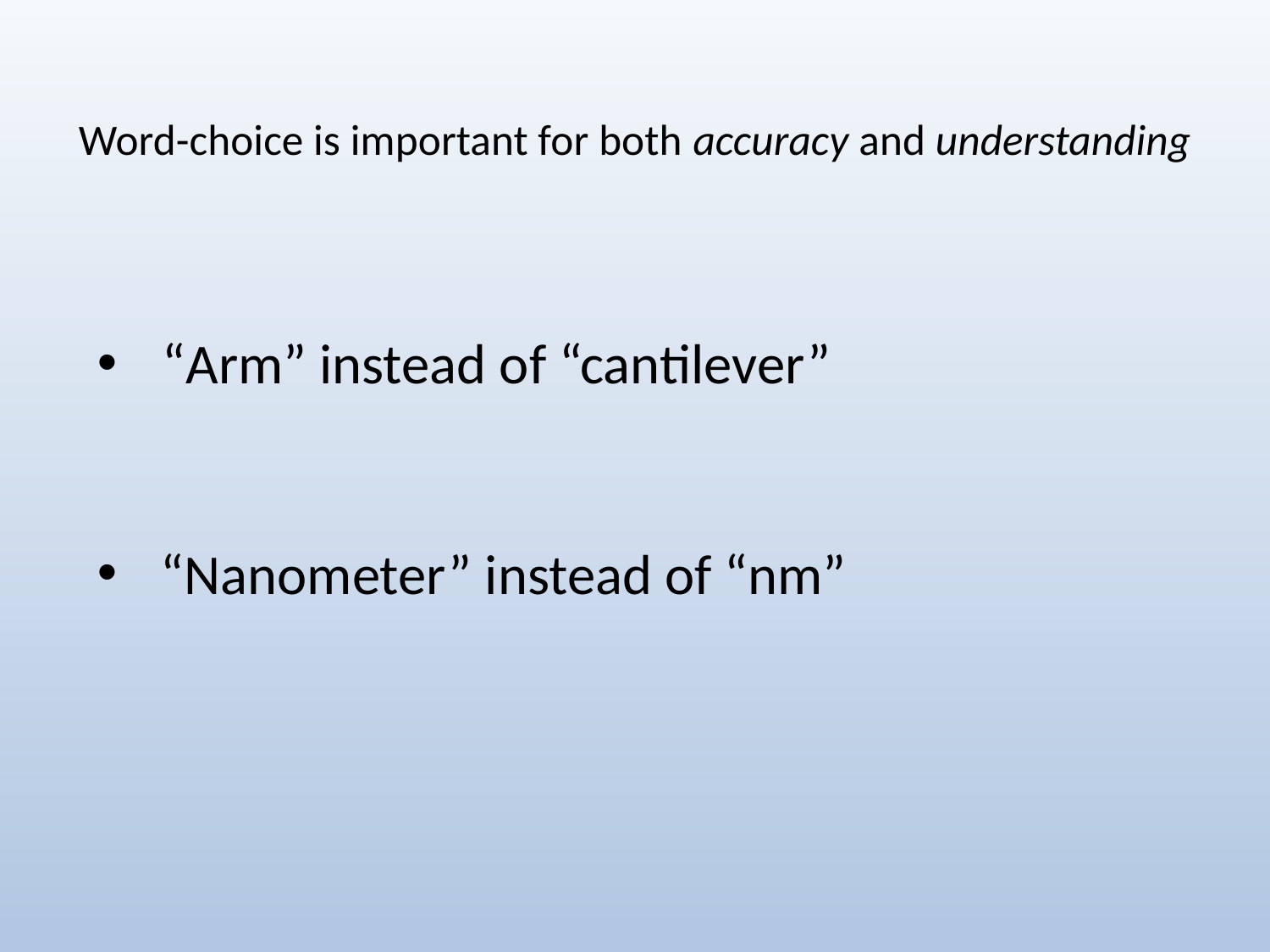

# Word-choice is important for both accuracy and understanding

  “Arm” instead of “cantilever”

“Nanometer” instead of “nm”